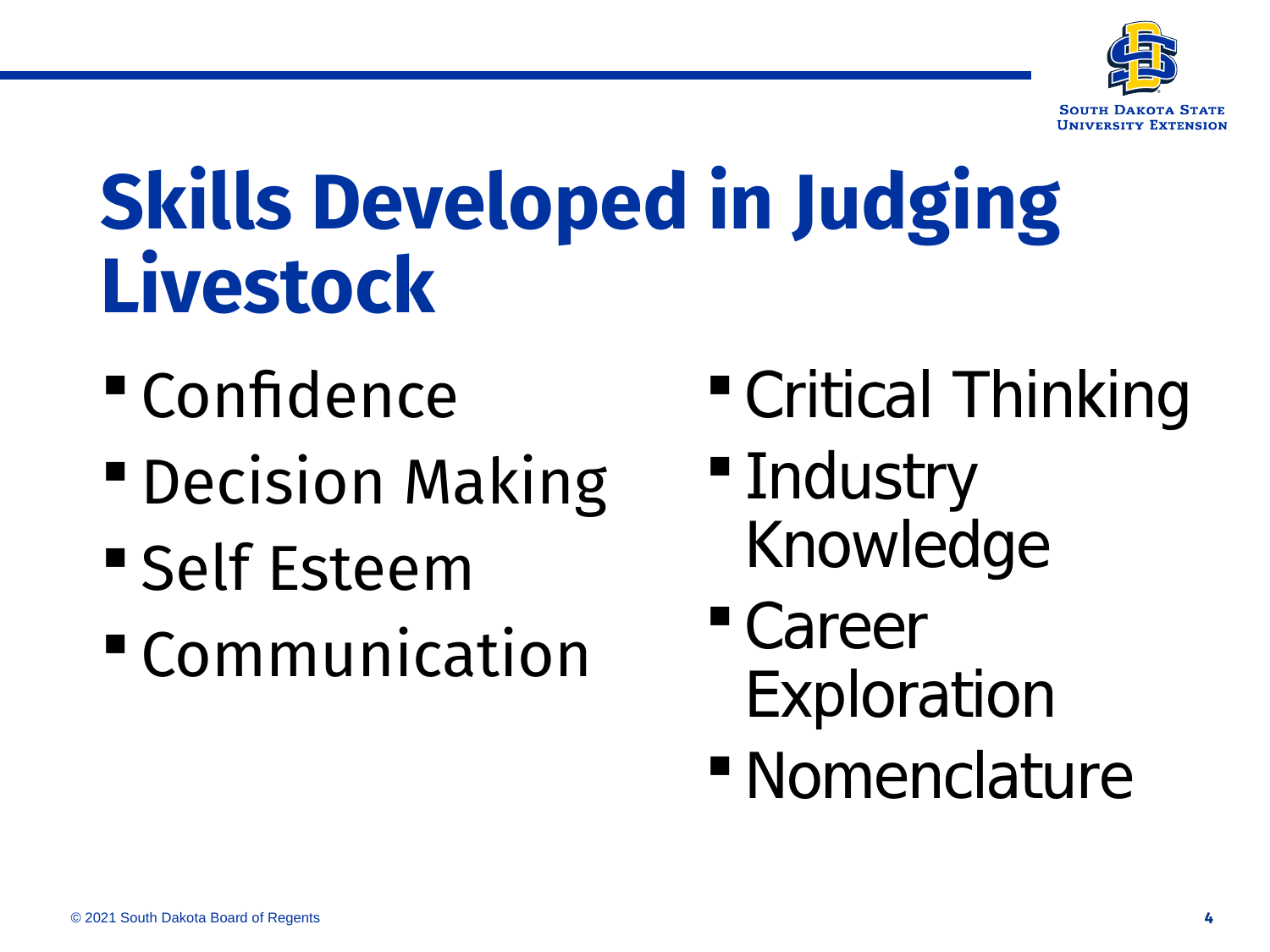

Skills Developed in Judging Livestock
Confidence
Decision Making
Self Esteem
Communication
Critical Thinking
Industry Knowledge
Career Exploration
Nomenclature
© 2021 South Dakota Board of Regents
4